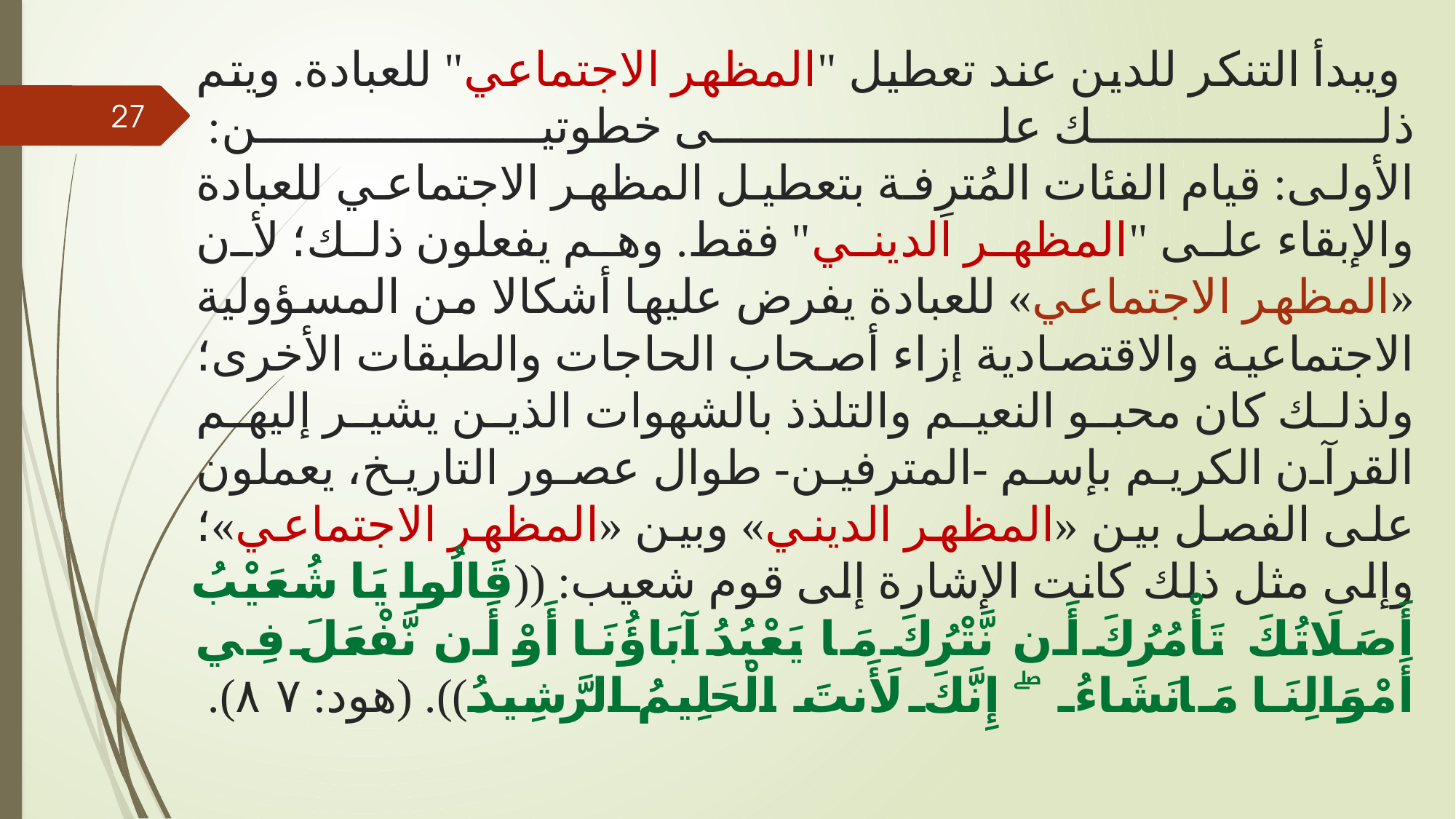

# ويبدأ التنكر للدين عند تعطيل "المظهر الاجتماعي" للعبادة. ويتم ذلك على خطوتين: الأولى: قيام الفئات المُترِفة بتعطيل المظهر الاجتماعي للعبادة والإبقاء على "المظهر الديني" فقط. وهم يفعلون ذلك؛ لأن «المظهر الاجتماعي» للعبادة يفرض عليها أشكالا من المسؤولية الاجتماعية والاقتصادية إزاء أصحاب الحاجات والطبقات الأخرى؛ ولذلك كان محبو النعيم والتلذذ بالشهوات الذين يشير إليهم القرآن الكريم بإسم -المترفين- طوال عصور التاريخ، يعملون على الفصل بين «المظهر الديني» وبين «المظهر الاجتماعي»؛ وإلى مثل ذلك كانت الإشارة إلى قوم شعيب: ((قَالُوا يَا شُعَيْبُ أَصَلَاتُكَ تَأْمُرُكَ أَن نَّتْرُكَ مَا يَعْبُدُ آبَاؤُنَا أَوْ أَن نَّفْعَلَ فِي أَمْوَالِنَا مَا نَشَاءُ ۖ إِنَّكَ لَأَنتَ الْحَلِيمُ الرَّشِيدُ)). (هود: ۸۷).
27